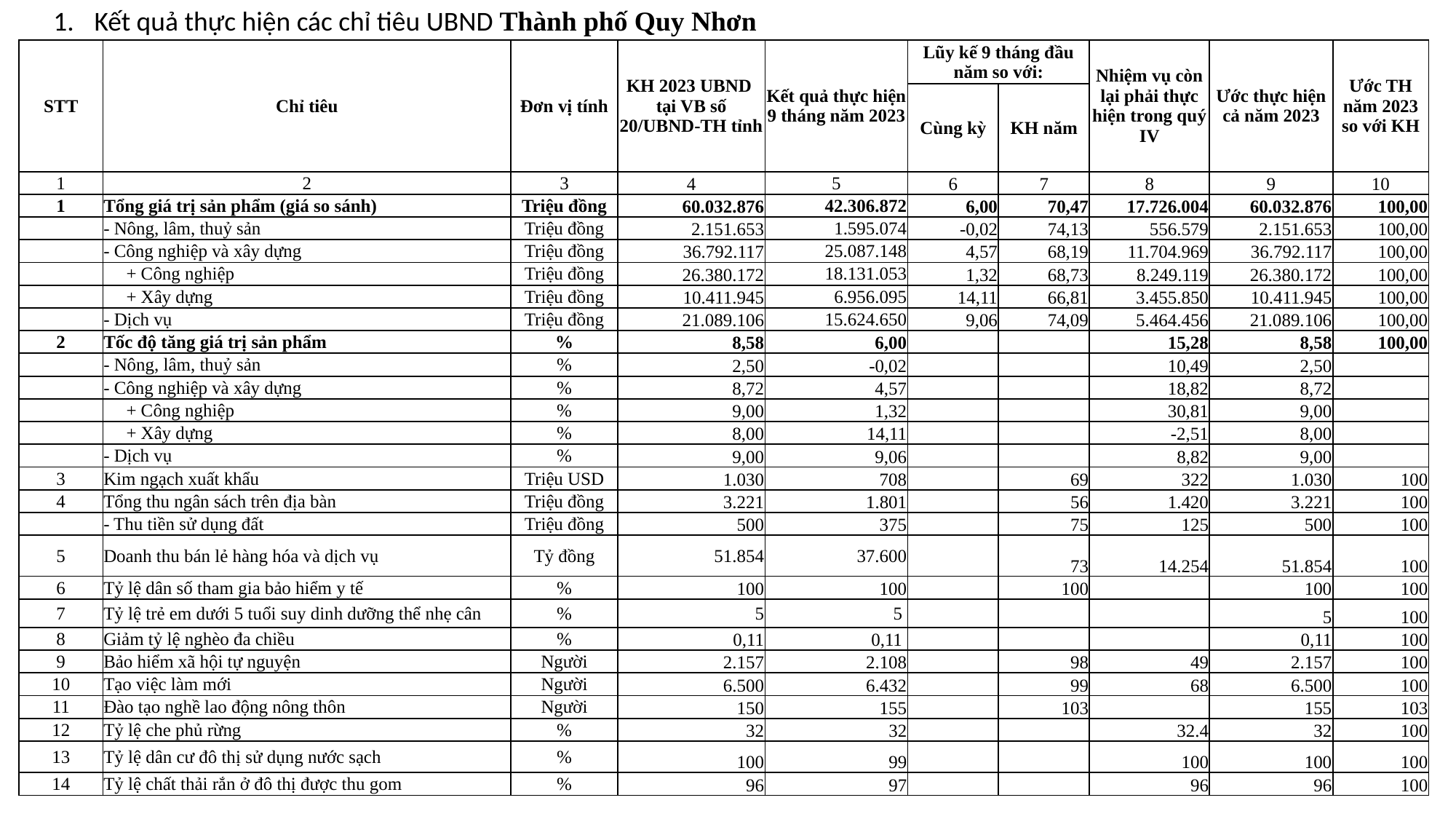

Kết quả thực hiện các chỉ tiêu UBND Thành phố Quy Nhơn

| STT | Chỉ tiêu | Đơn vị tính | KH 2023 UBND tại VB số 20/UBND-TH tỉnh | Kết quả thực hiện 9 tháng năm 2023 | Lũy kế 9 tháng đầu năm so với: |  | Nhiệm vụ còn lại phải thực hiện trong quý IV | Ước thực hiện cả năm 2023 | Ước TH năm 2023 so với KH |
| --- | --- | --- | --- | --- | --- | --- | --- | --- | --- |
|  |  |  |  |  | Cùng kỳ | KH năm |  |  |  |
| 1 | 2 | 3 | 4 | 5 | 6 | 7 | 8 | 9 | 10 |
| 1 | Tổng giá trị sản phẩm (giá so sánh) | Triệu đồng | 60.032.876 | 42.306.872 | 6,00 | 70,47 | 17.726.004 | 60.032.876 | 100,00 |
|  | - Nông, lâm, thuỷ sản | Triệu đồng | 2.151.653 | 1.595.074 | -0,02 | 74,13 | 556.579 | 2.151.653 | 100,00 |
|  | - Công nghiệp và xây dựng | Triệu đồng | 36.792.117 | 25.087.148 | 4,57 | 68,19 | 11.704.969 | 36.792.117 | 100,00 |
|  | + Công nghiệp | Triệu đồng | 26.380.172 | 18.131.053 | 1,32 | 68,73 | 8.249.119 | 26.380.172 | 100,00 |
|  | + Xây dựng | Triệu đồng | 10.411.945 | 6.956.095 | 14,11 | 66,81 | 3.455.850 | 10.411.945 | 100,00 |
|  | - Dịch vụ | Triệu đồng | 21.089.106 | 15.624.650 | 9,06 | 74,09 | 5.464.456 | 21.089.106 | 100,00 |
| 2 | Tốc độ tăng giá trị sản phẩm | % | 8,58 | 6,00 |  |  | 15,28 | 8,58 | 100,00 |
|  | - Nông, lâm, thuỷ sản | % | 2,50 | -0,02 |  |  | 10,49 | 2,50 |  |
|  | - Công nghiệp và xây dựng | % | 8,72 | 4,57 |  |  | 18,82 | 8,72 |  |
|  | + Công nghiệp | % | 9,00 | 1,32 |  |  | 30,81 | 9,00 |  |
|  | + Xây dựng | % | 8,00 | 14,11 |  |  | -2,51 | 8,00 |  |
|  | - Dịch vụ | % | 9,00 | 9,06 |  |  | 8,82 | 9,00 |  |
| 3 | Kim ngạch xuất khẩu | Triệu USD | 1.030 | 708 |  | 69 | 322 | 1.030 | 100 |
| 4 | Tổng thu ngân sách trên địa bàn | Triệu đồng | 3.221 | 1.801 |  | 56 | 1.420 | 3.221 | 100 |
|  | - Thu tiền sử dụng đất | Triệu đồng | 500 | 375 |  | 75 | 125 | 500 | 100 |
| 5 | Doanh thu bán lẻ hàng hóa và dịch vụ | Tỷ đồng | 51.854 | 37.600 |  | 73 | 14.254 | 51.854 | 100 |
| 6 | Tỷ lệ dân số tham gia bảo hiểm y tế | % | 100 | 100 |  | 100 |  | 100 | 100 |
| 7 | Tỷ lệ trẻ em dưới 5 tuổi suy dinh dưỡng thể nhẹ cân | % | 5 | 5 |  |  |  | 5 | 100 |
| 8 | Giảm tỷ lệ nghèo đa chiều | % | 0,11 | 0,11 |  |  |  | 0,11 | 100 |
| 9 | Bảo hiểm xã hội tự nguyện | Người | 2.157 | 2.108 |  | 98 | 49 | 2.157 | 100 |
| 10 | Tạo việc làm mới | Người | 6.500 | 6.432 |  | 99 | 68 | 6.500 | 100 |
| 11 | Đào tạo nghề lao động nông thôn | Người | 150 | 155 |  | 103 |  | 155 | 103 |
| 12 | Tỷ lệ che phủ rừng | % | 32 | 32 |  |  | 32.4 | 32 | 100 |
| 13 | Tỷ lệ dân cư đô thị sử dụng nước sạch | % | 100 | 99 |  |  | 100 | 100 | 100 |
| 14 | Tỷ lệ chất thải rắn ở đô thị được thu gom | % | 96 | 97 |  |  | 96 | 96 | 100 |